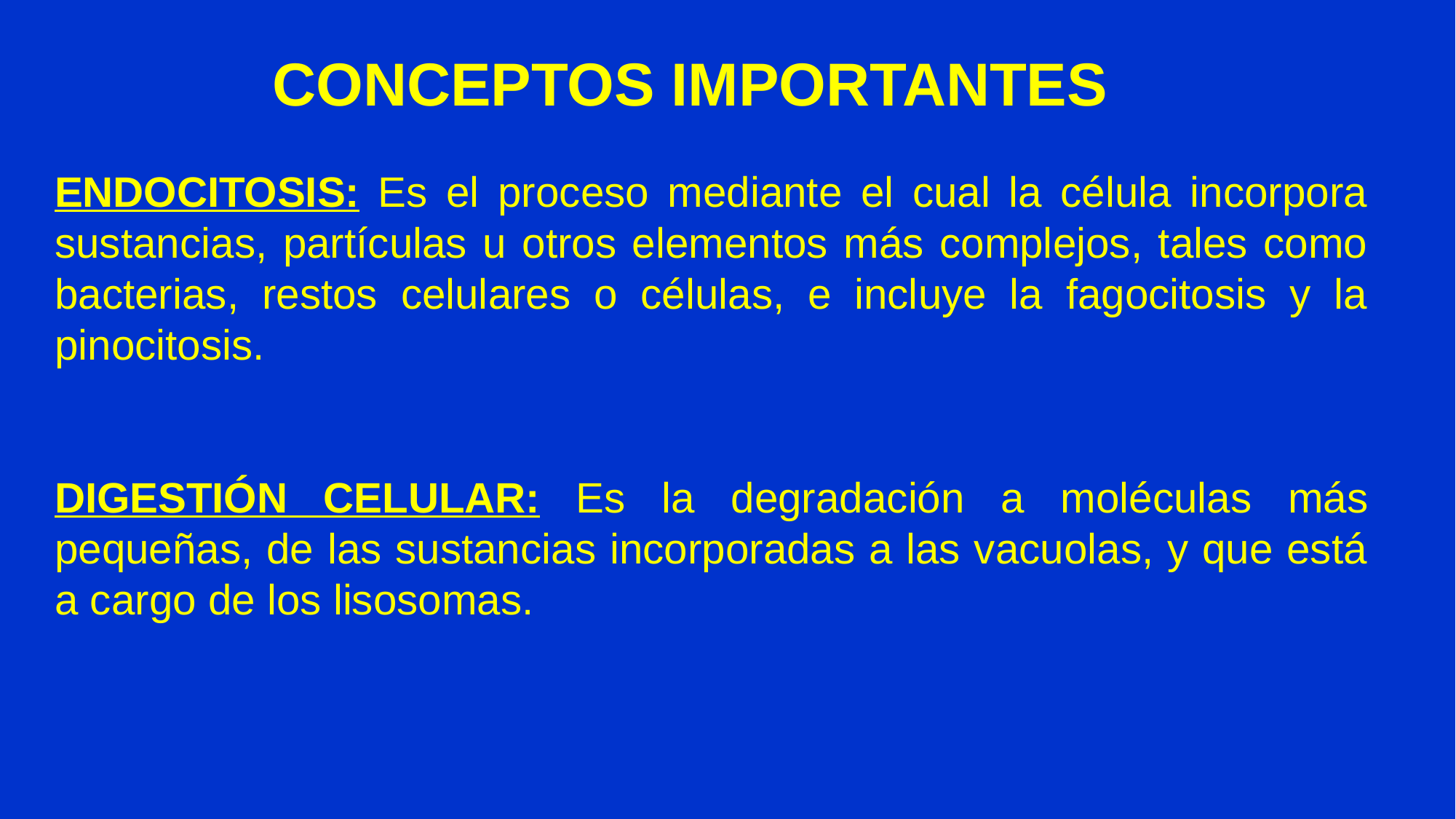

CONCEPTOS IMPORTANTES
ENDOCITOSIS: Es el proceso mediante el cual la célula incorpora sustancias, partículas u otros elementos más complejos, tales como bacterias, restos celulares o células, e incluye la fagocitosis y la pinocitosis.

DIGESTIÓN CELULAR: Es la degradación a moléculas más pequeñas, de las sustancias incorporadas a las vacuolas, y que está a cargo de los lisosomas.